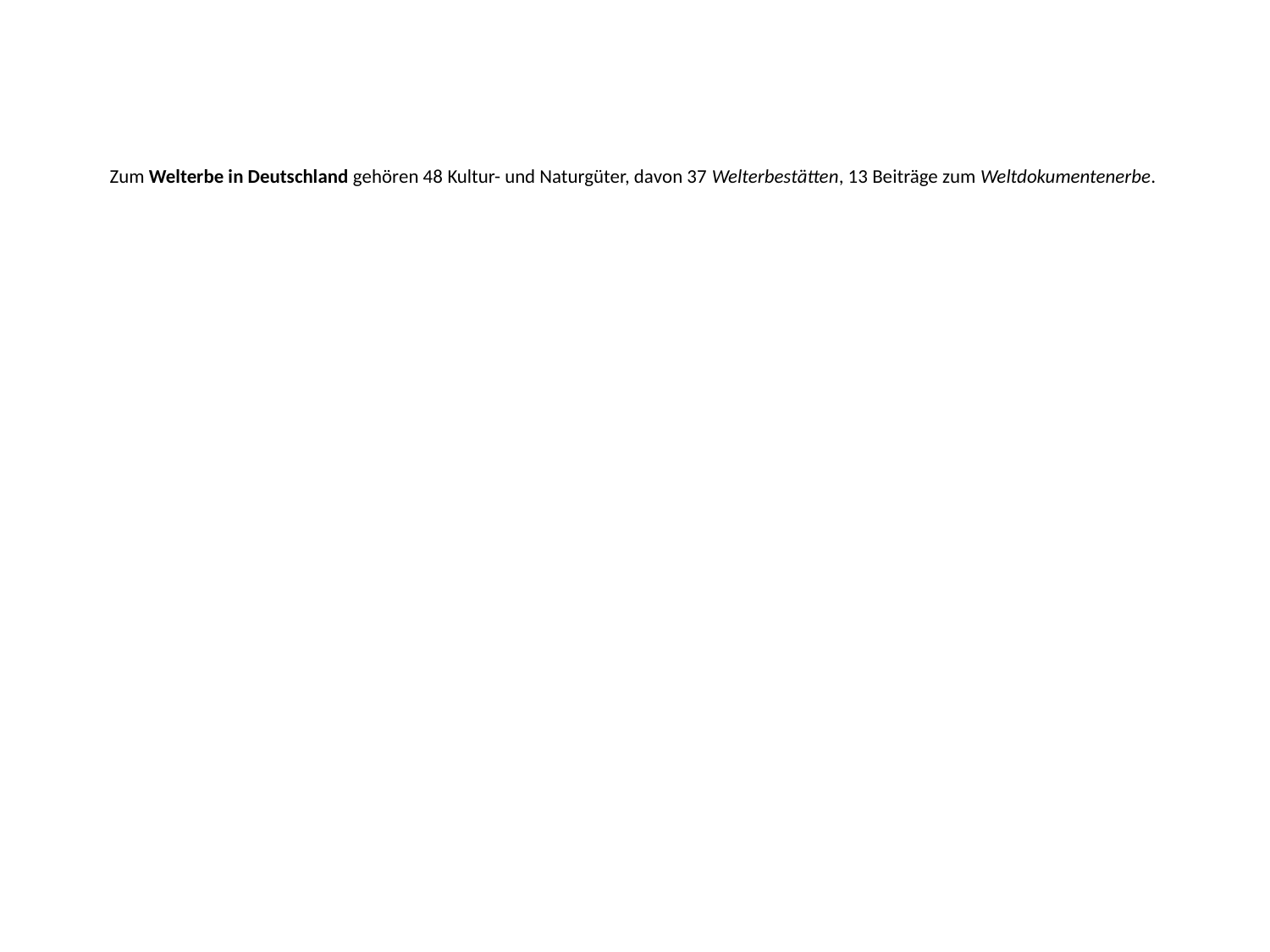

# Zum Welterbe in Deutschland gehören 48 Kultur- und Naturgüter, davon 37 Welterbestätten, 13 Beiträge zum Weltdokumentenerbe.